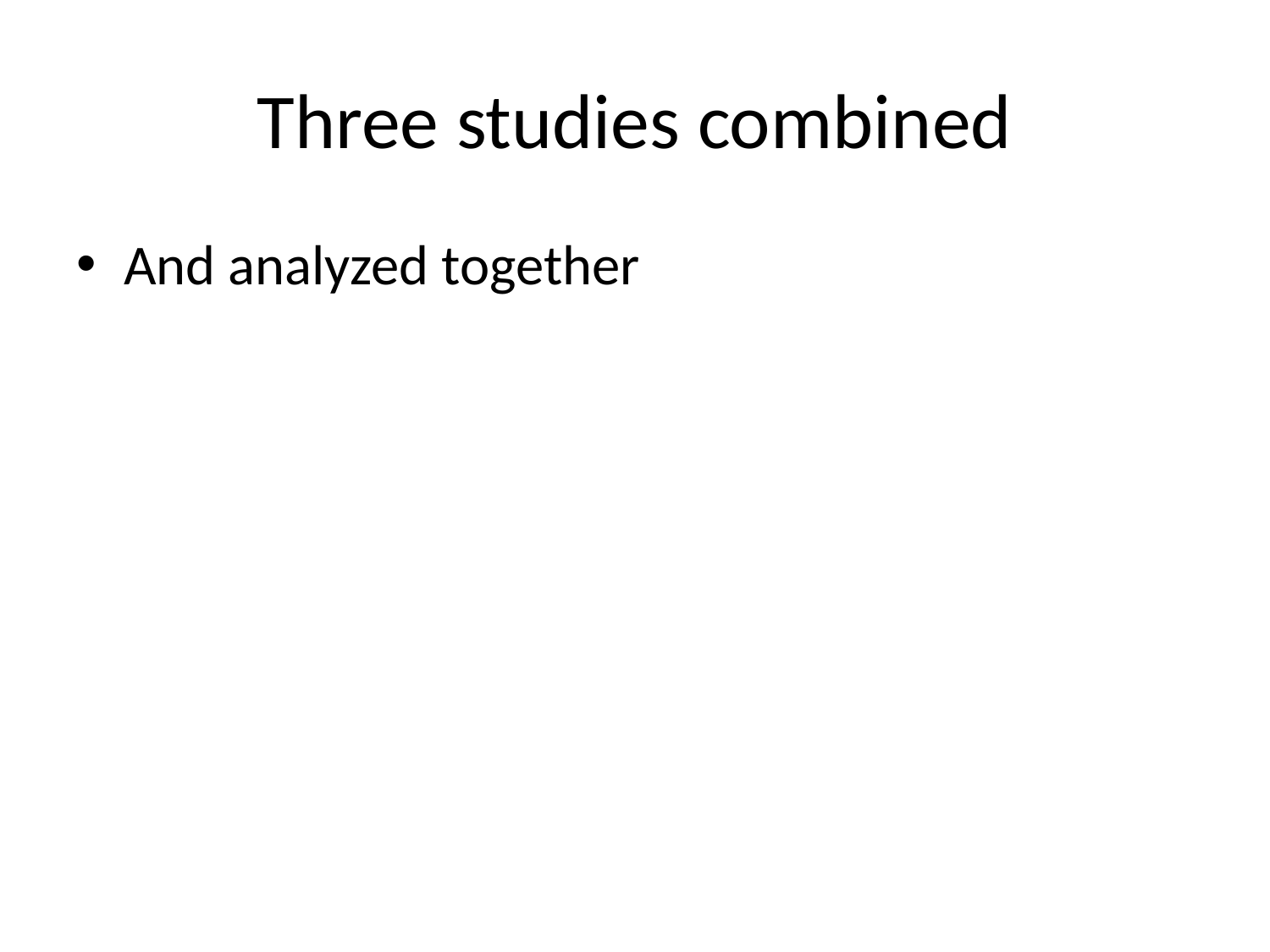

# Three studies combined
And analyzed together